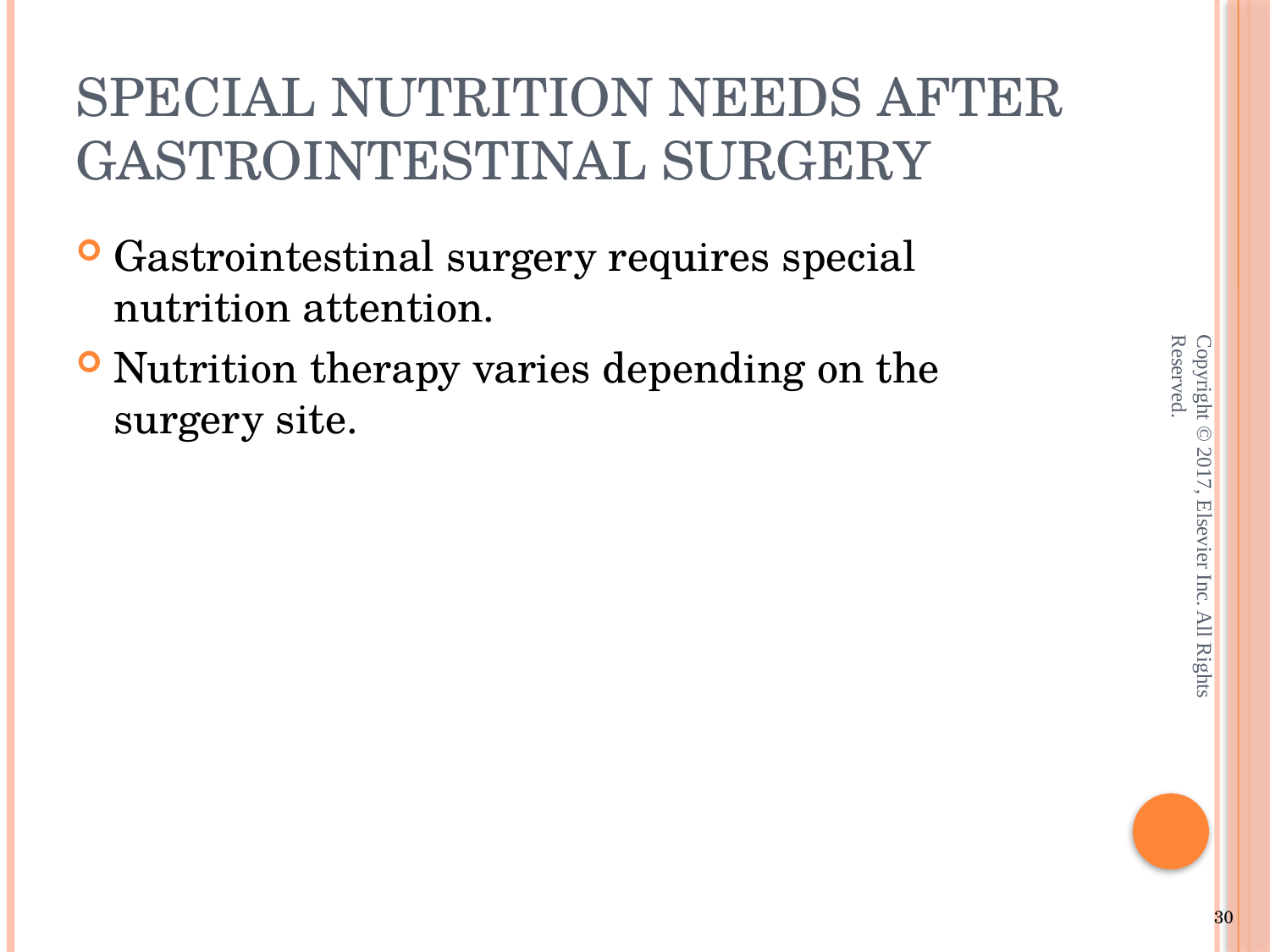

# Special Nutrition Needs after Gastrointestinal Surgery
Gastrointestinal surgery requires special nutrition attention.
Nutrition therapy varies depending on the surgery site.
Copyright © 2017, Elsevier Inc. All Rights Reserved.
30